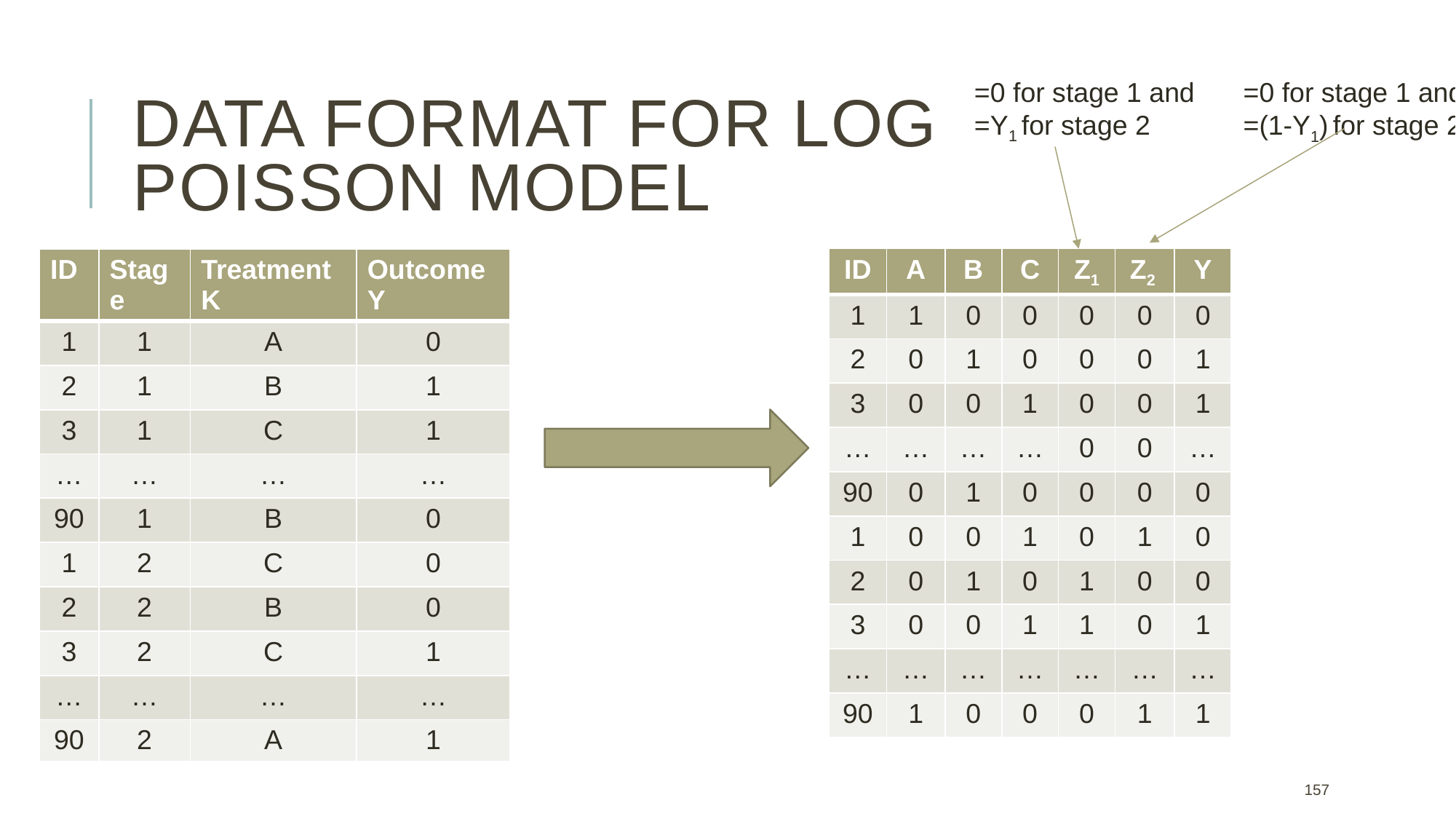

=0 for stage 1 and =Y1 for stage 2
# Data Format for Log Poisson Model
=0 for stage 1 and =(1-Y1) for stage 2
| ID | A | B | C | Z1 | Z2 | Y |
| --- | --- | --- | --- | --- | --- | --- |
| 1 | 1 | 0 | 0 | 0 | 0 | 0 |
| 2 | 0 | 1 | 0 | 0 | 0 | 1 |
| 3 | 0 | 0 | 1 | 0 | 0 | 1 |
| … | … | … | … | 0 | 0 | … |
| 90 | 0 | 1 | 0 | 0 | 0 | 0 |
| 1 | 0 | 0 | 1 | 0 | 1 | 0 |
| 2 | 0 | 1 | 0 | 1 | 0 | 0 |
| 3 | 0 | 0 | 1 | 1 | 0 | 1 |
| … | … | … | … | … | … | … |
| 90 | 1 | 0 | 0 | 0 | 1 | 1 |
| ID | Stage | Treatment K | Outcome Y |
| --- | --- | --- | --- |
| 1 | 1 | A | 0 |
| 2 | 1 | B | 1 |
| 3 | 1 | C | 1 |
| … | … | … | … |
| 90 | 1 | B | 0 |
| 1 | 2 | C | 0 |
| 2 | 2 | B | 0 |
| 3 | 2 | C | 1 |
| … | … | … | … |
| 90 | 2 | A | 1 |

157